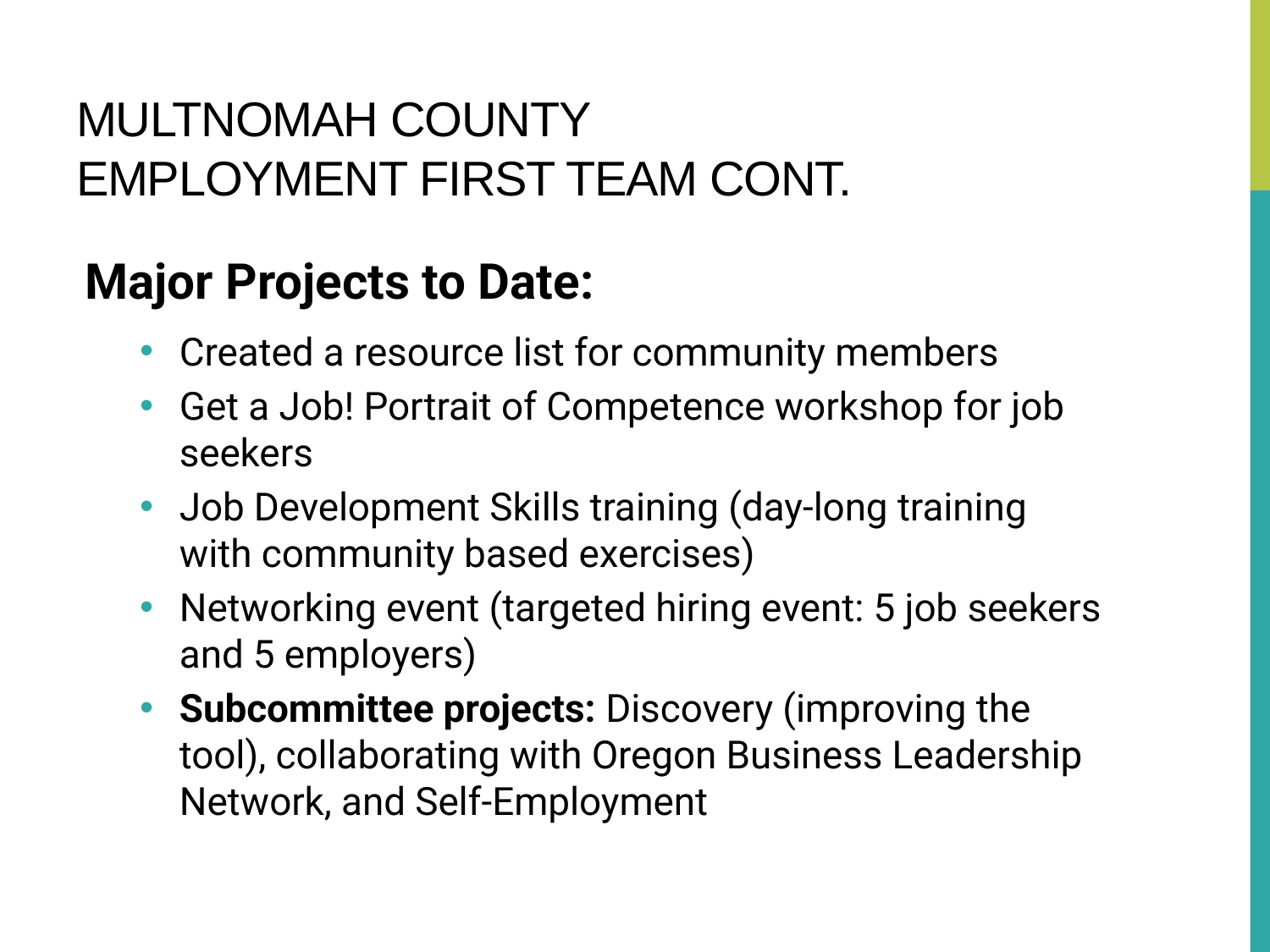

# Multnomah county employment first team cont.
 Major Projects to Date:
Created a resource list for community members
Get a Job! Portrait of Competence workshop for job seekers
Job Development Skills training (day-long training with community based exercises)
Networking event (targeted hiring event: 5 job seekers and 5 employers)
Subcommittee projects: Discovery (improving the tool), collaborating with Oregon Business Leadership Network, and Self-Employment